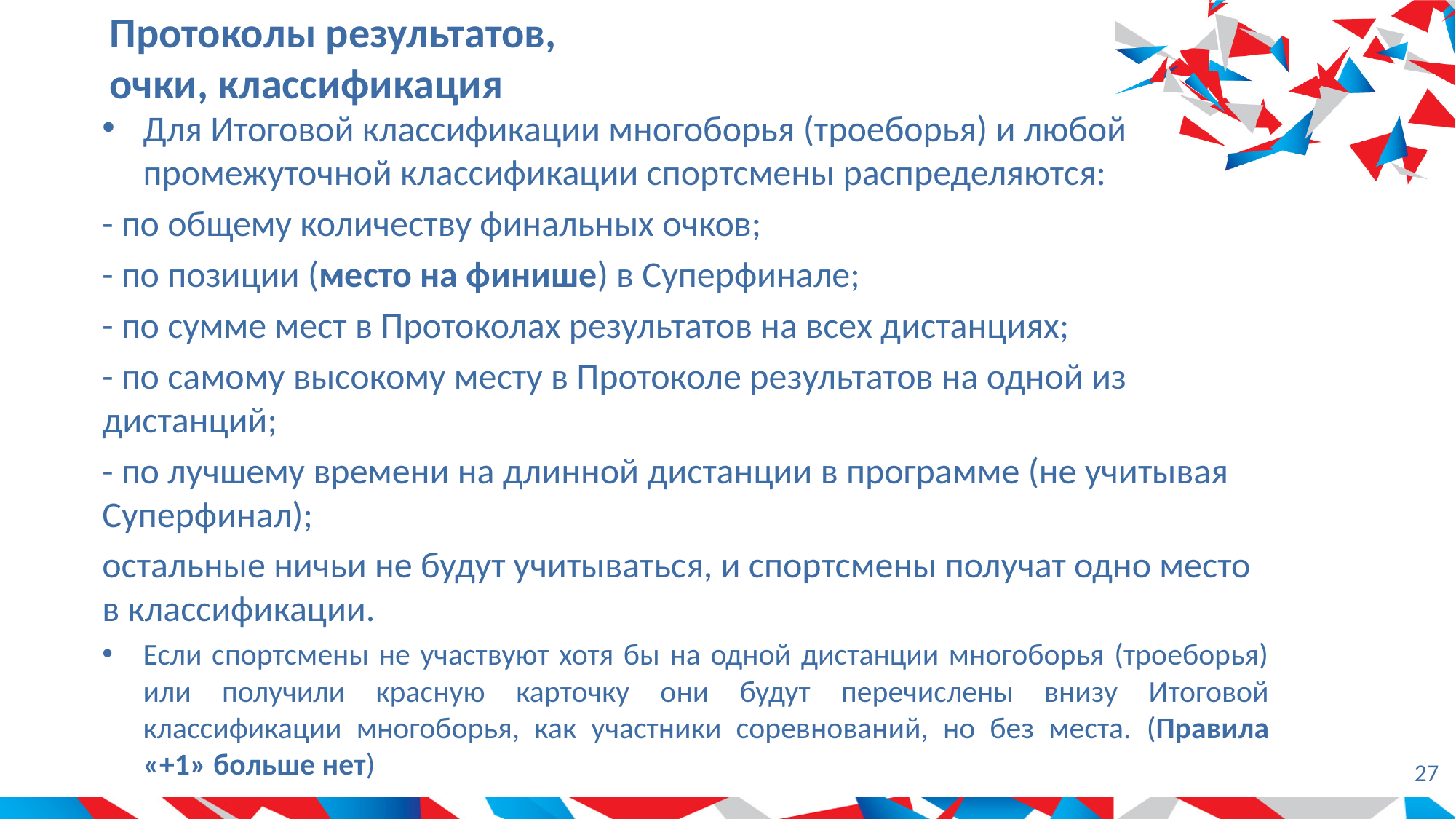

# Протоколы результатов, очки, классификация
Для Итоговой классификации многоборья (троеборья) и любой промежуточной классификации спортсмены распределяются:
- по общему количеству финальных очков;
- по позиции (место на финише) в Суперфинале;
- по сумме мест в Протоколах результатов на всех дистанциях;
- по самому высокому месту в Протоколе результатов на одной из дистанций;
- по лучшему времени на длинной дистанции в программе (не учитывая Суперфинал);
остальные ничьи не будут учитываться, и спортсмены получат одно место в классификации.
Если спортсмены не участвуют хотя бы на одной дистанции многоборья (троеборья) или получили красную карточку они будут перечислены внизу Итоговой классификации многоборья, как участники соревнований, но без места. (Правила «+1» больше нет)